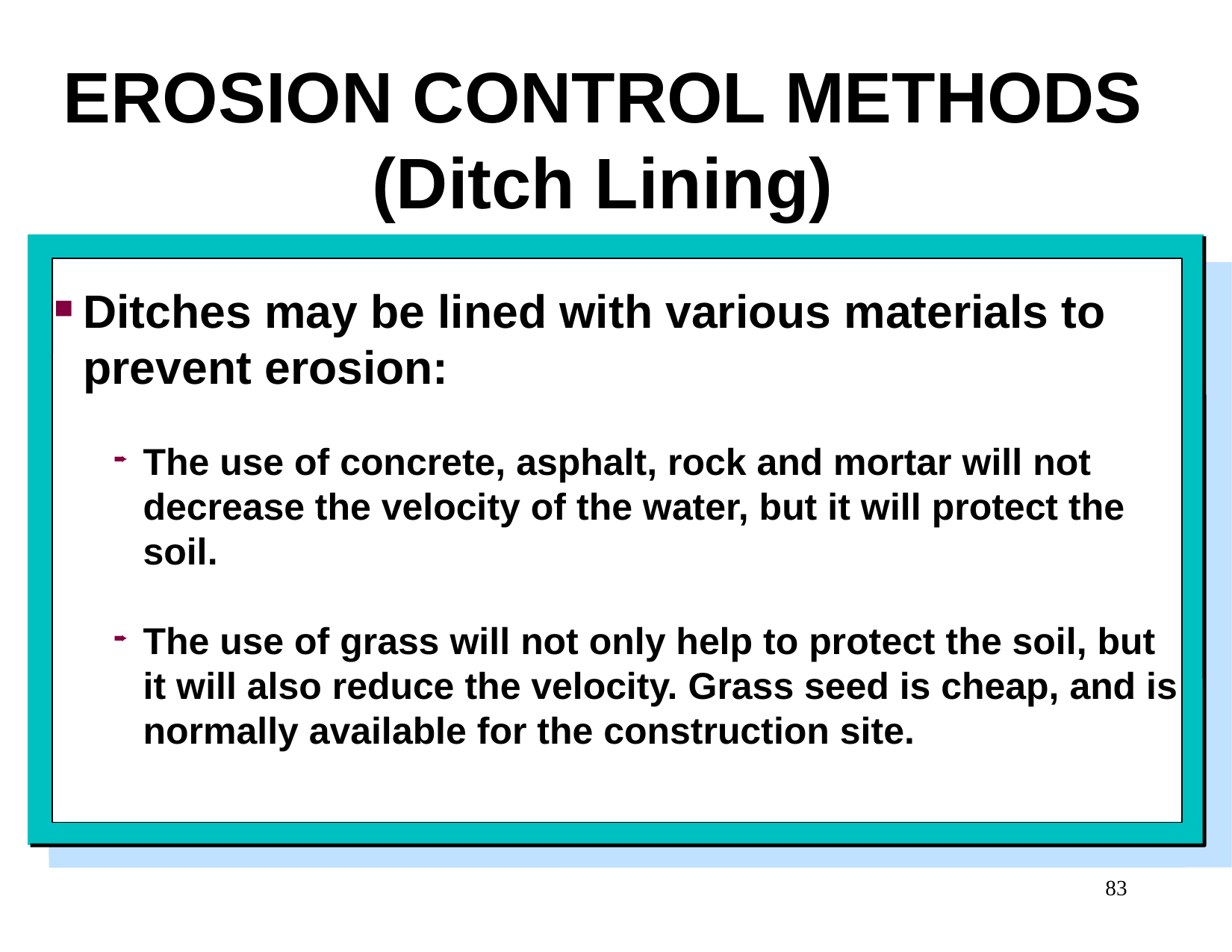

EROSION CONTROL METHODS
(Ditch Lining)

Ditches may be lined with various materials to prevent erosion:
The use of concrete, asphalt, rock and mortar will not decrease the velocity of the water, but it will protect the soil.
The use of grass will not only help to protect the soil, but it will also reduce the velocity. Grass seed is cheap, and is normally available for the construction site.
83